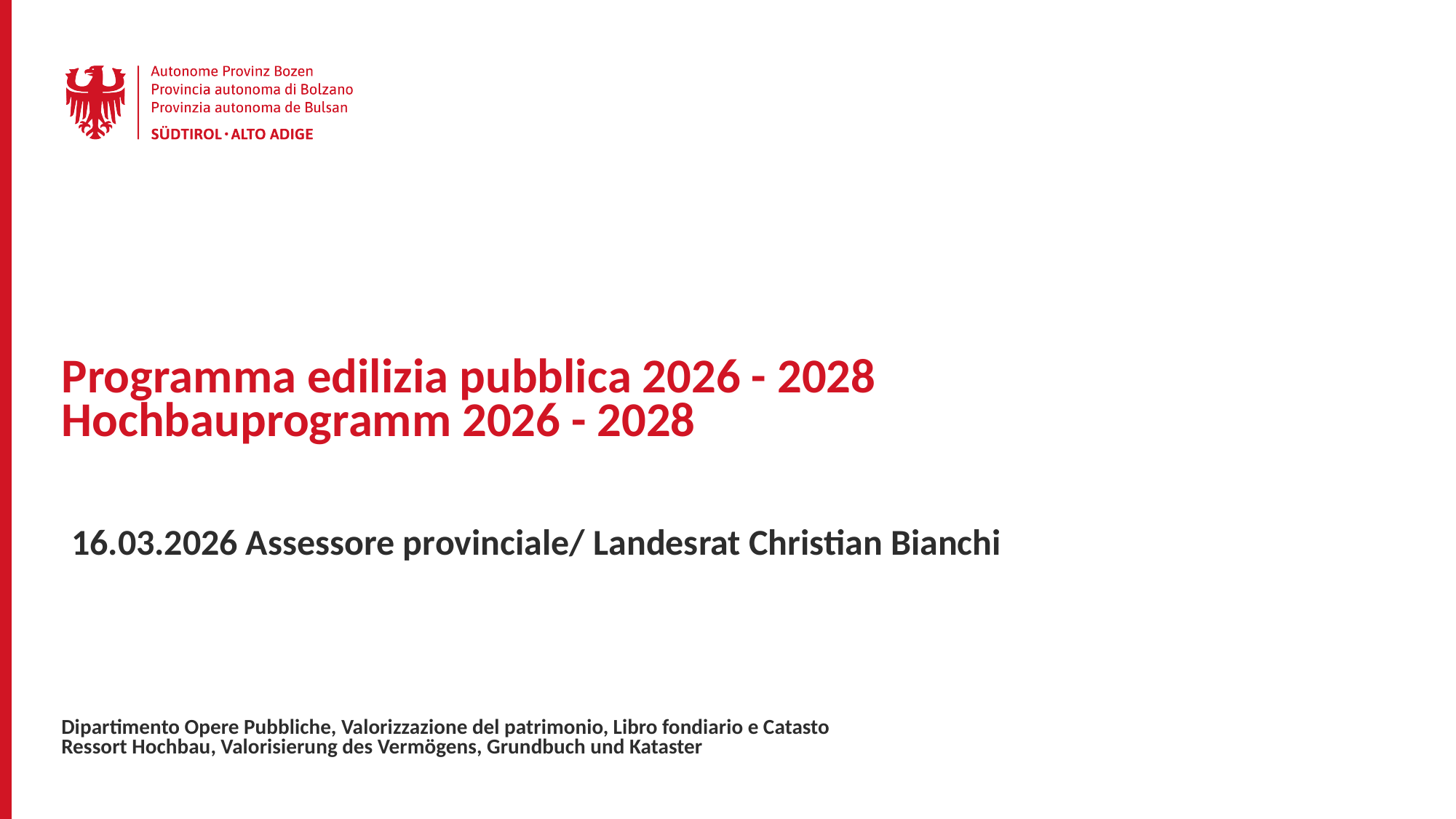

Programma edilizia pubblica 2026 - 2028
Hochbauprogramm 2026 - 2028
16.03.2026 Assessore provinciale/ Landesrat Christian Bianchi
# Dipartimento Opere Pubbliche, Valorizzazione del patrimonio, Libro fondiario e Catasto Ressort Hochbau, Valorisierung des Vermögens, Grundbuch und Kataster